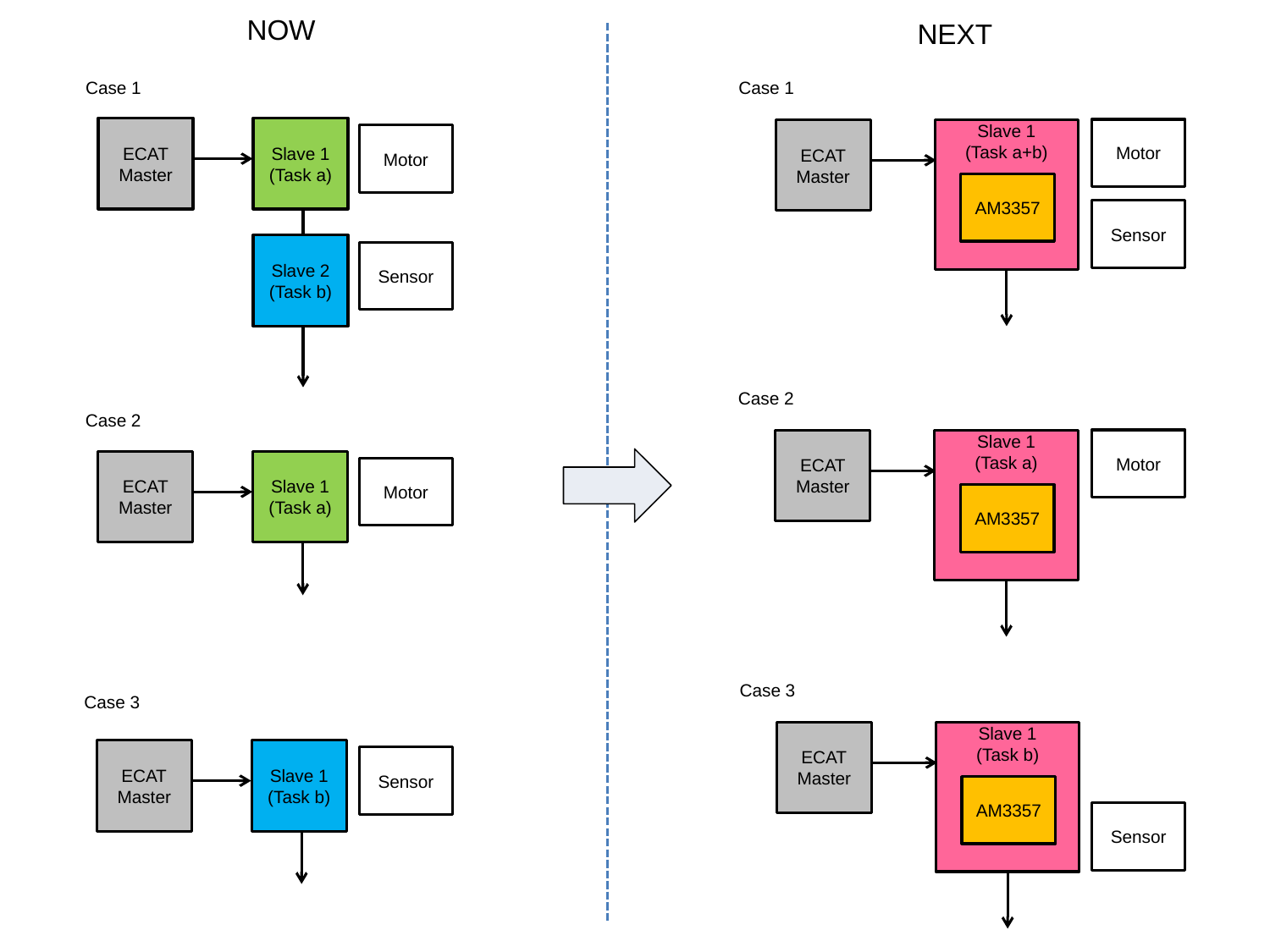

NOW
NEXT
Case 1
Case 1
Slave 1
(Task a)
ECAT
Master
Motor
ECAT
Master
Slave 1
(Task a+b)
Motor
AM3357
Sensor
Slave 2
(Task b)
Sensor
Case 2
Case 2
Motor
ECAT
Master
Slave 1
(Task a)

Slave 1
(Task a)
ECAT
Master
Motor
AM3357
Case 3
Case 3
ECAT
Master
Slave 1
(Task b)
Slave 1
(Task b)
ECAT
Master
Sensor
AM3357
Sensor